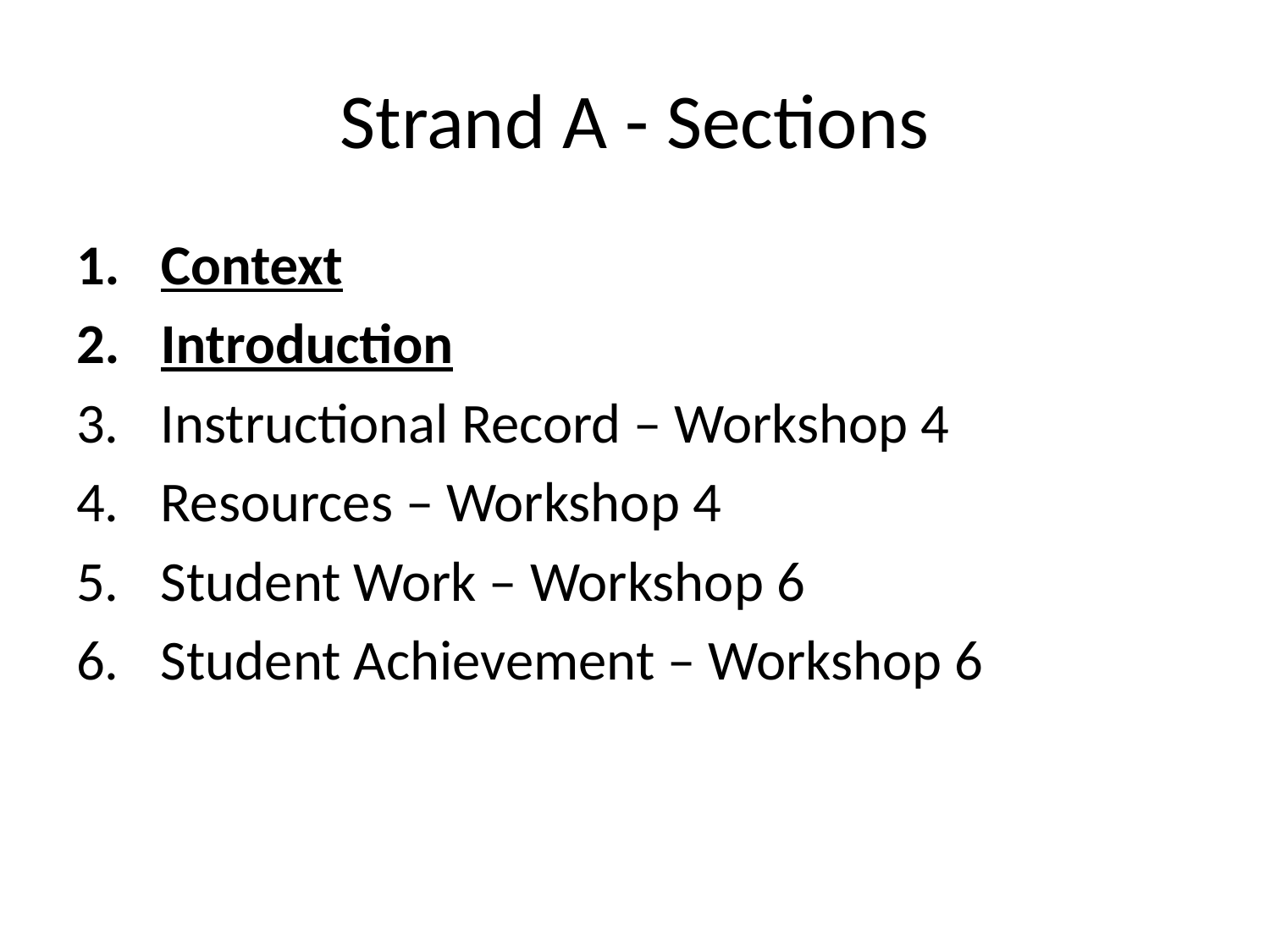

# Strand A - Sections
Context
Introduction
Instructional Record – Workshop 4
Resources – Workshop 4
Student Work – Workshop 6
Student Achievement – Workshop 6